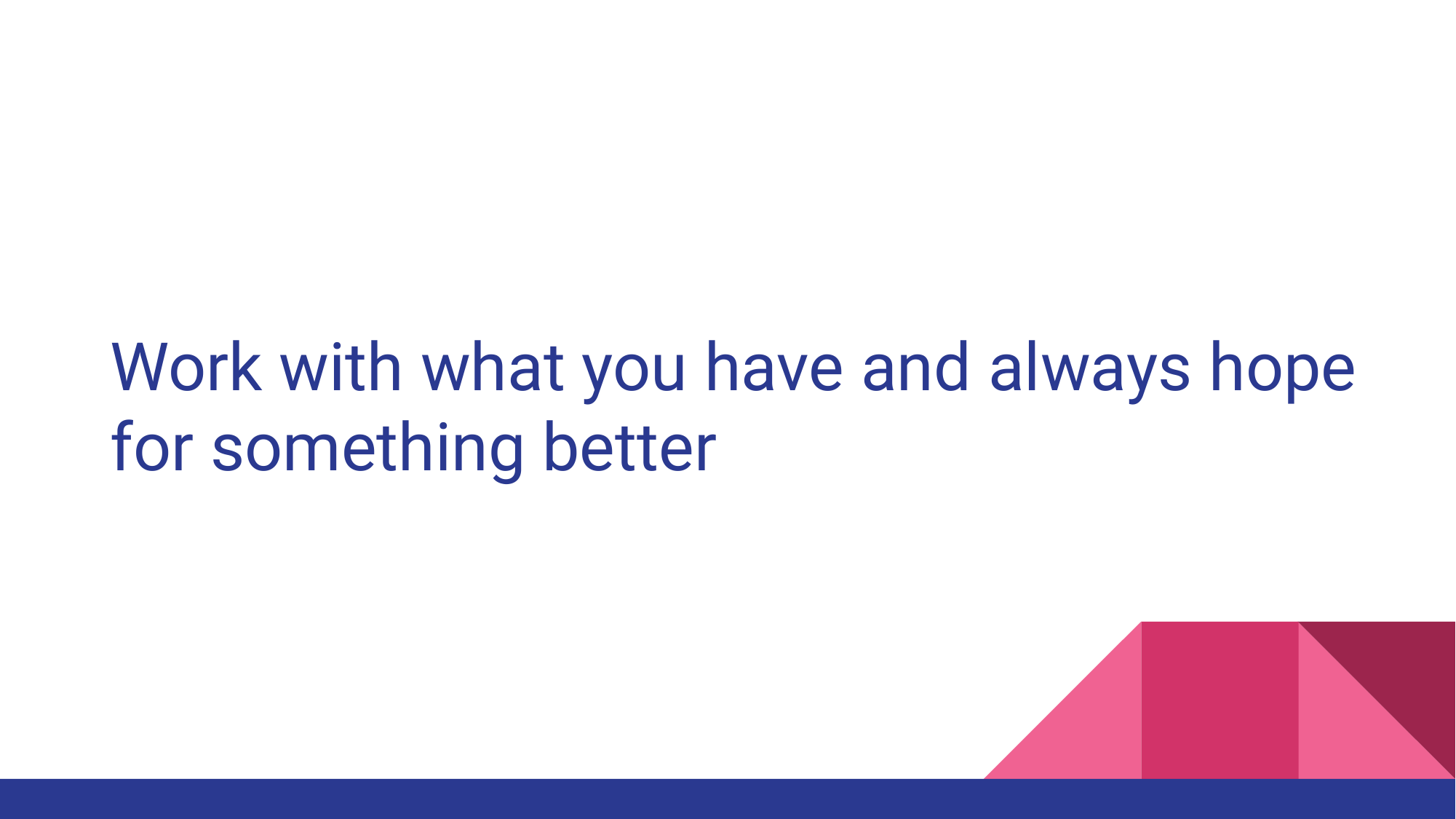

# Work with what you have and always hope for something better